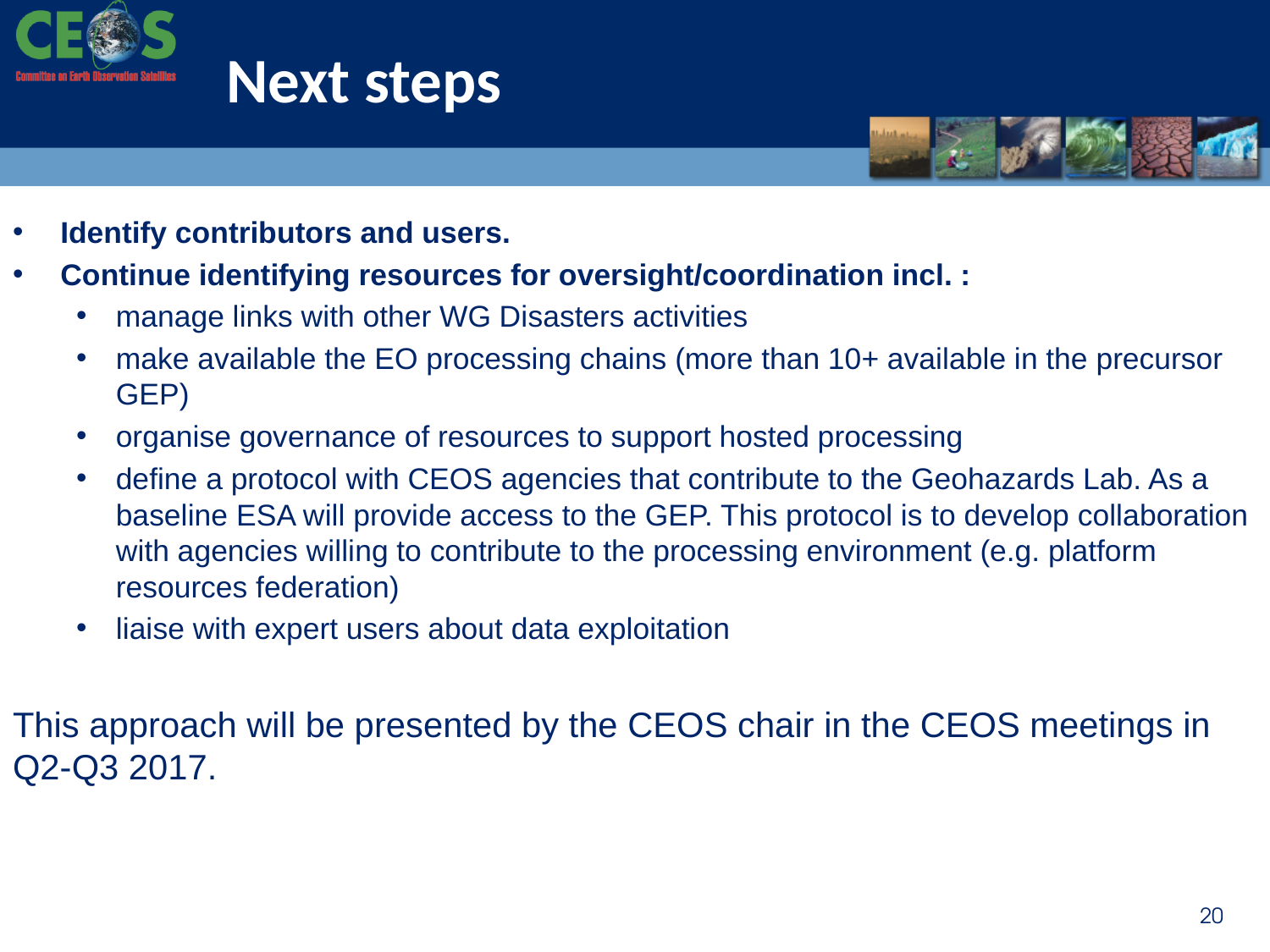

Next steps
Identify contributors and users.
Continue identifying resources for oversight/coordination incl. :
manage links with other WG Disasters activities
make available the EO processing chains (more than 10+ available in the precursor GEP)
organise governance of resources to support hosted processing
define a protocol with CEOS agencies that contribute to the Geohazards Lab. As a baseline ESA will provide access to the GEP. This protocol is to develop collaboration with agencies willing to contribute to the processing environment (e.g. platform resources federation)
liaise with expert users about data exploitation

This approach will be presented by the CEOS chair in the CEOS meetings in Q2-Q3 2017.

20